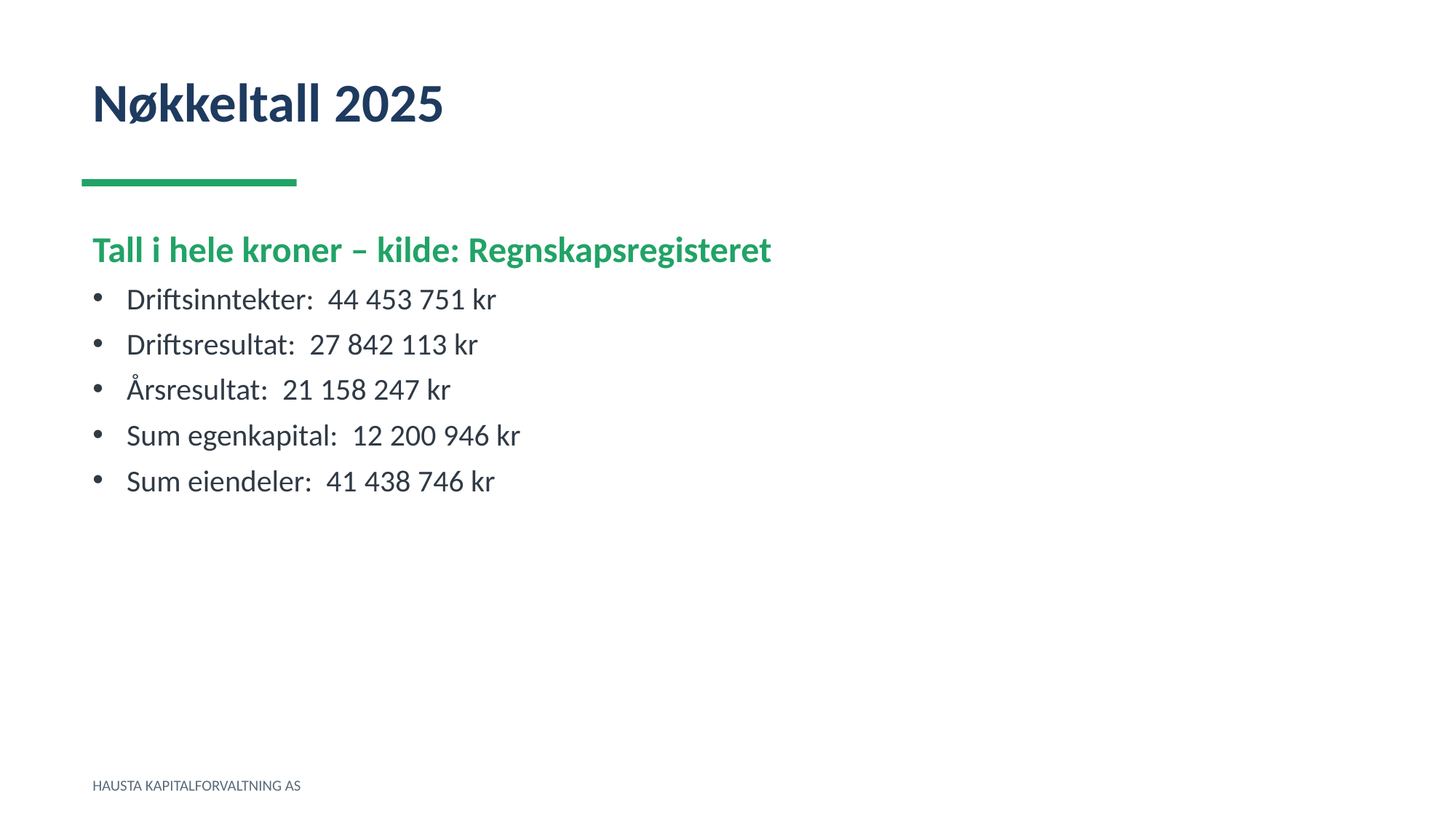

Nøkkeltall 2025

Tall i hele kroner – kilde: Regnskapsregisteret
Driftsinntekter:  44 453 751 kr
Driftsresultat:  27 842 113 kr
Årsresultat:  21 158 247 kr
Sum egenkapital:  12 200 946 kr
Sum eiendeler:  41 438 746 kr
HAUSTA KAPITALFORVALTNING AS